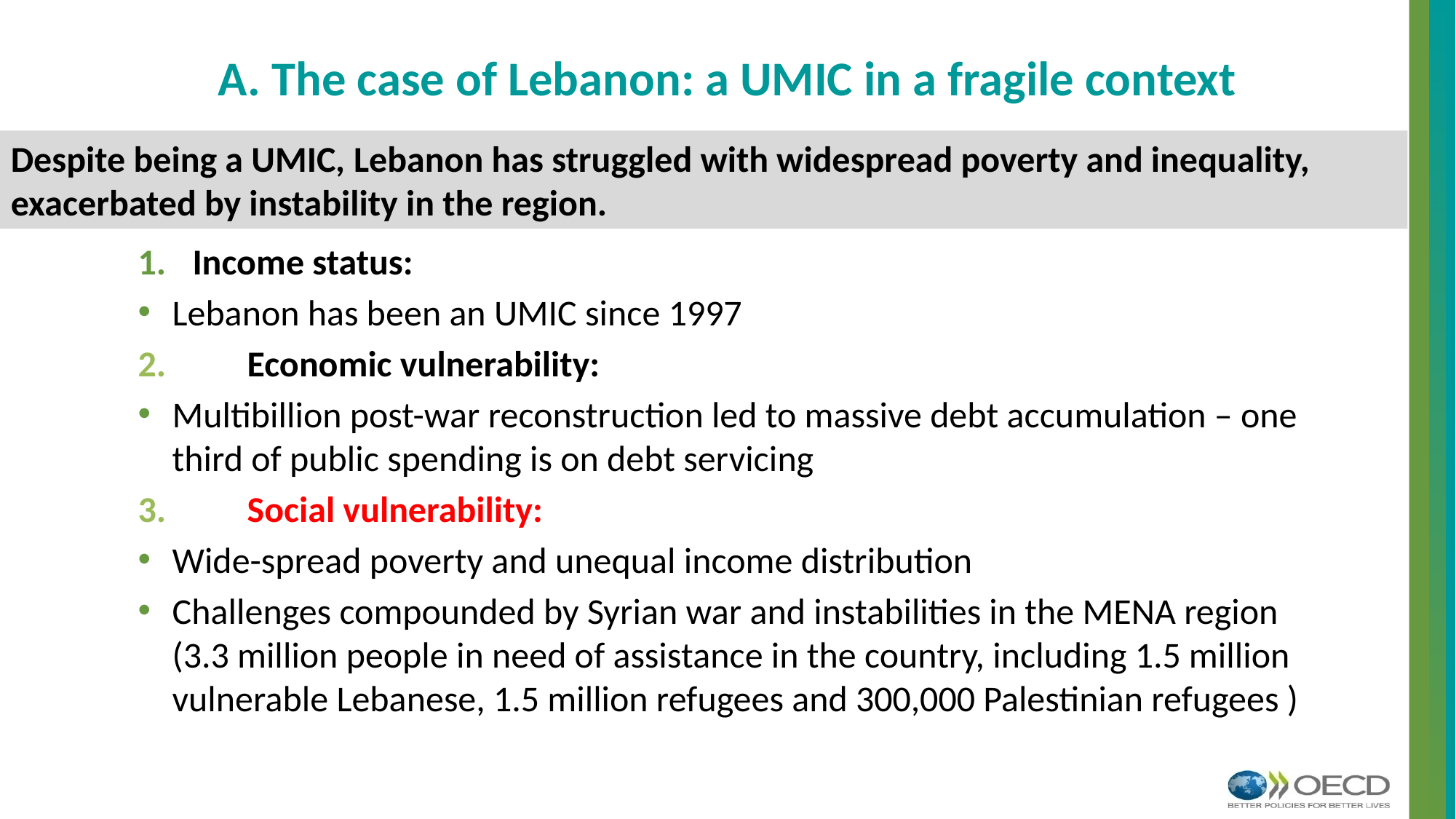

# A. The case of Lebanon: a UMIC in a fragile context
Despite being a UMIC, Lebanon has struggled with widespread poverty and inequality, exacerbated by instability in the region.
Income status:
Lebanon has been an UMIC since 1997
2.	Economic vulnerability:
Multibillion post-war reconstruction led to massive debt accumulation – one third of public spending is on debt servicing
3. 	Social vulnerability:
Wide-spread poverty and unequal income distribution
Challenges compounded by Syrian war and instabilities in the MENA region (3.3 million people in need of assistance in the country, including 1.5 million vulnerable Lebanese, 1.5 million refugees and 300,000 Palestinian refugees )